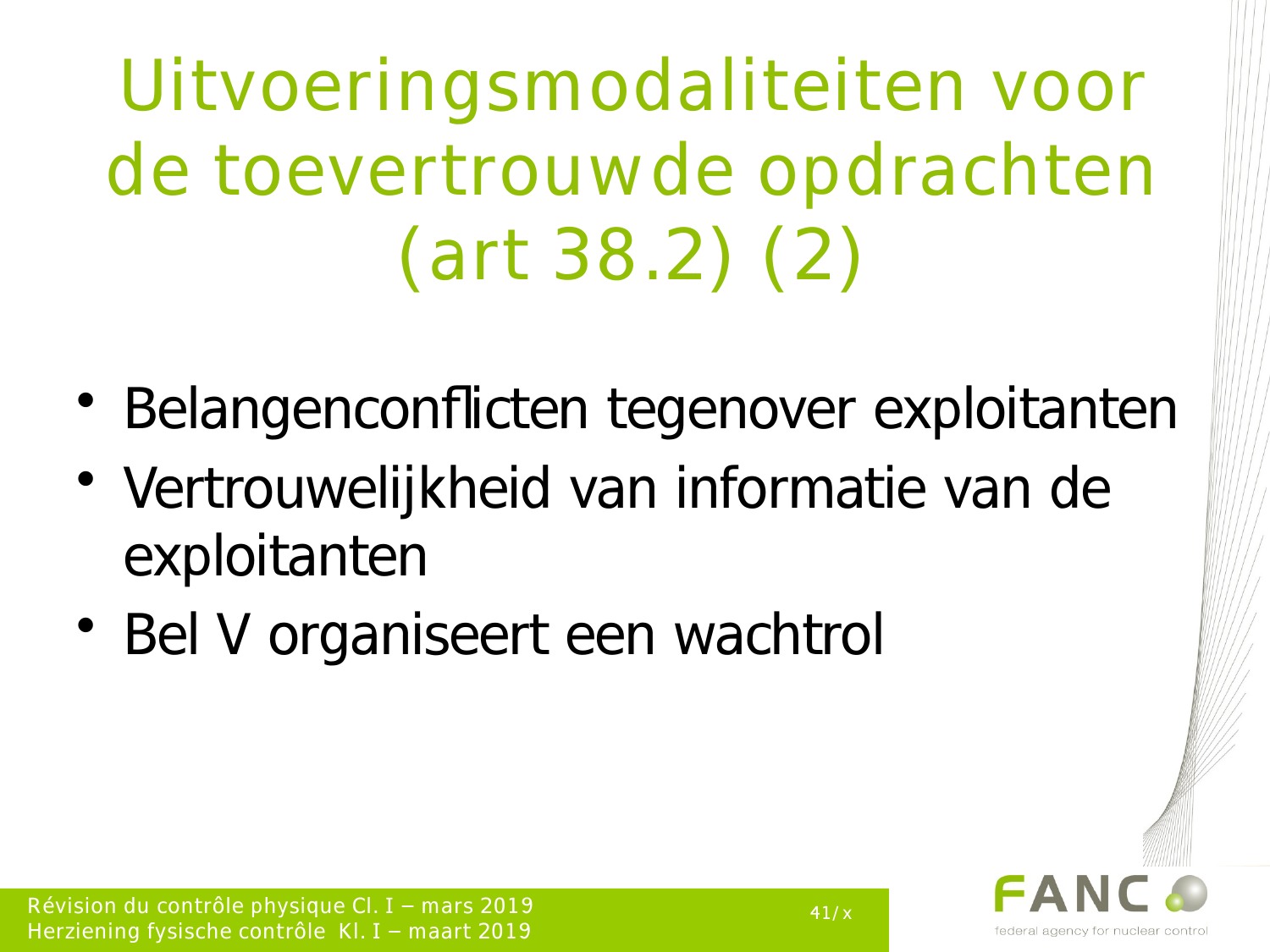

# Uitvoeringsmodaliteiten voor de toevertrouwde opdrachten (art 38.2) (2)
Belangenconflicten tegenover exploitanten
Vertrouwelijkheid van informatie van de exploitanten
Bel V organiseert een wachtrol

Révision du contrôle physique Cl. I – mars 2019
Herziening fysische contrôle  Kl. I – maart 2019
41